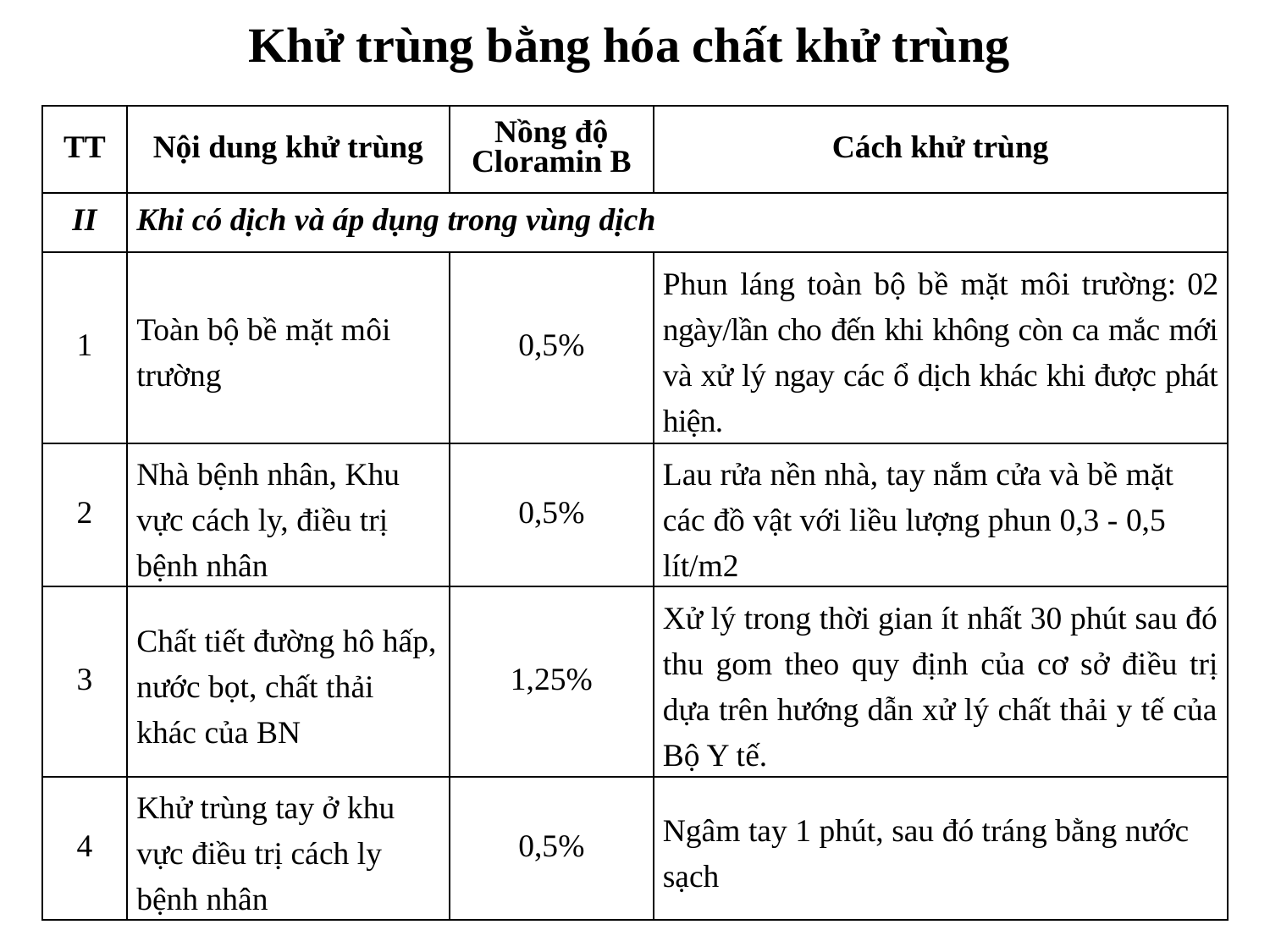

Khử trùng bằng hóa chất khử trùng
| TT | Nội dung khử trùng | Nồng độ Cloramin B | Cách khử trùng |
| --- | --- | --- | --- |
| II | Khi có dịch và áp dụng trong vùng dịch |  |  |
| 1 | Toàn bộ bề mặt môi trường | 0,5% | Phun láng toàn bộ bề mặt môi trường: 02 ngày/lần cho đến khi không còn ca mắc mới và xử lý ngay các ổ dịch khác khi được phát hiện. |
| 2 | Nhà bệnh nhân, Khu vực cách ly, điều trị bệnh nhân | 0,5% | Lau rửa nền nhà, tay nắm cửa và bề mặt các đồ vật với liều lượng phun 0,3 - 0,5 lít/m2 |
| 3 | Chất tiết đường hô hấp, nước bọt, chất thải khác của BN | 1,25% | Xử lý trong thời gian ít nhất 30 phút sau đó thu gom theo quy định của cơ sở điều trị dựa trên hướng dẫn xử lý chất thải y tế của Bộ Y tế. |
| 4 | Khử trùng tay ở khu vực điều trị cách ly bệnh nhân | 0,5% | Ngâm tay 1 phút, sau đó tráng bằng nước sạch |